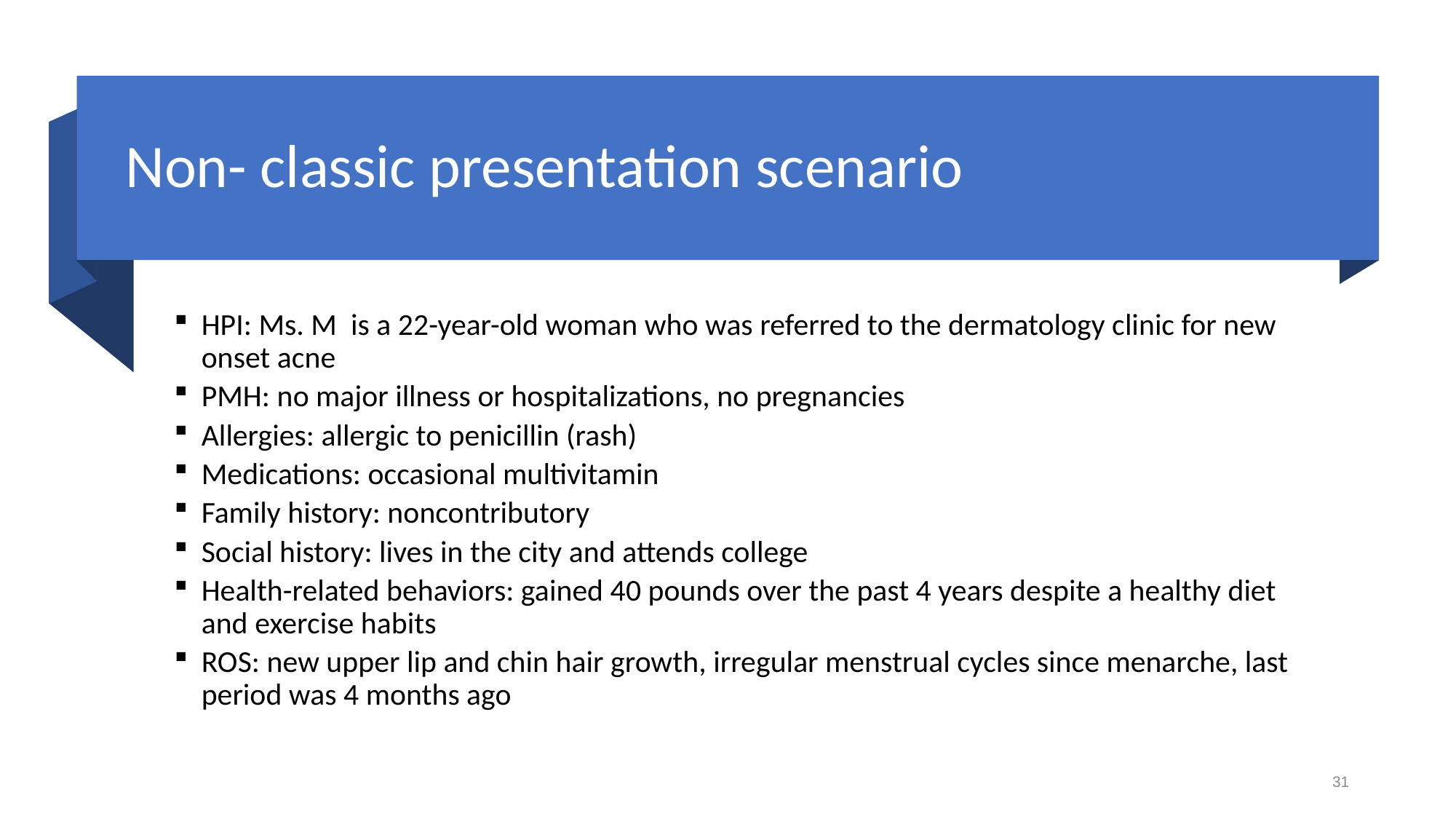

# Non- classic presentation scenario

HPI: Ms. M  is a 22-year-old woman who was referred to the dermatology clinic for new onset acne
PMH: no major illness or hospitalizations, no pregnancies
Allergies: allergic to penicillin (rash)
Medications: occasional multivitamin
Family history: noncontributory
Social history: lives in the city and attends college
Health-related behaviors: gained 40 pounds over the past 4 years despite a healthy diet and exercise habits
ROS: new upper lip and chin hair growth, irregular menstrual cycles since menarche, last period was 4 months ago
31